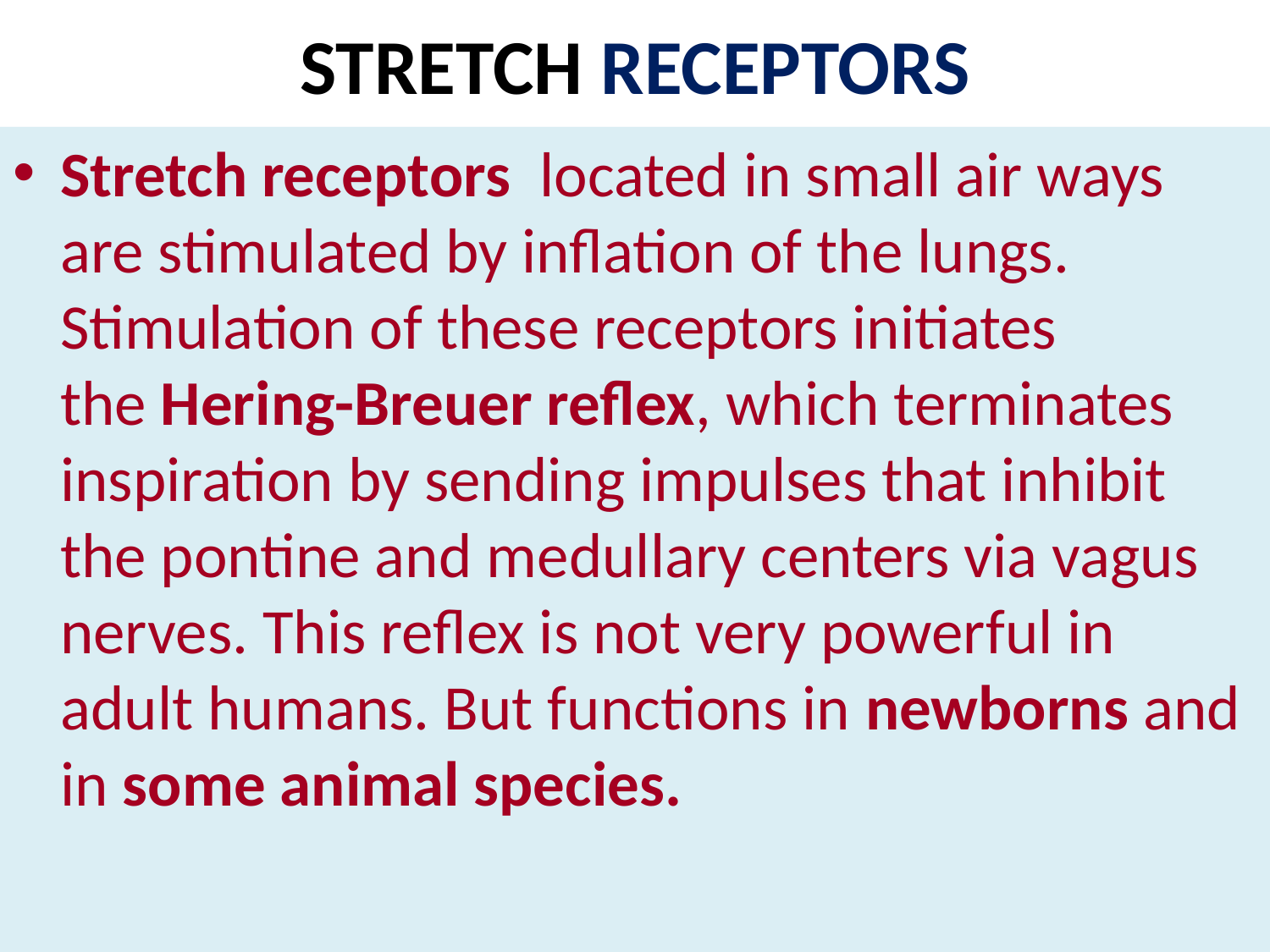

# STRETCH RECEPTORS
Stretch receptors  located in small air ways are stimulated by inflation of the lungs. Stimulation of these receptors initiates        the Hering-Breuer reflex, which terminates inspiration by sending impulses that inhibit the pontine and medullary centers via vagus nerves. This reflex is not very powerful in adult humans. But functions in newborns and in some animal species.